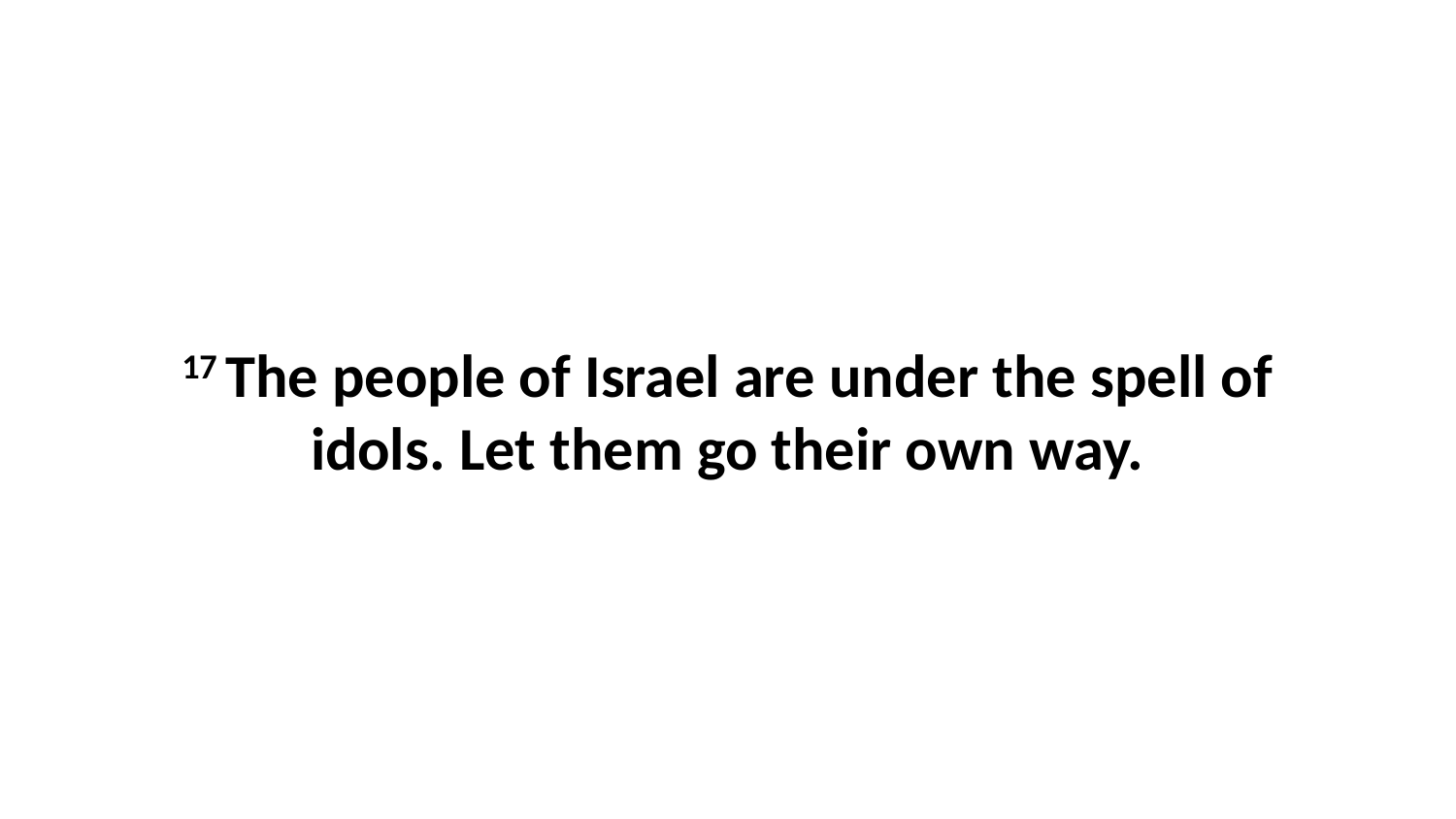

17 The people of Israel are under the spell of idols. Let them go their own way.